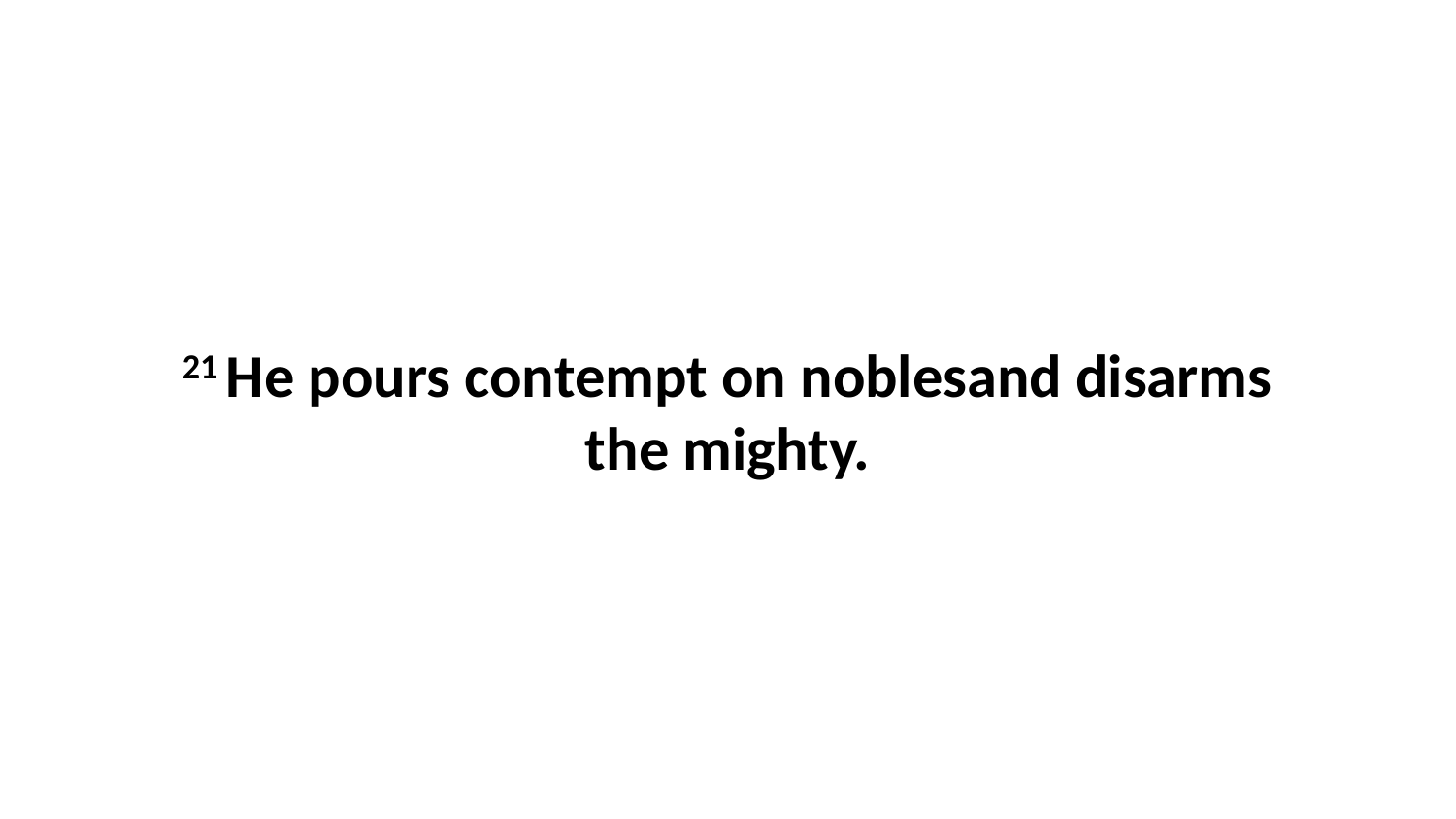

21 He pours contempt on noblesand disarms the mighty.